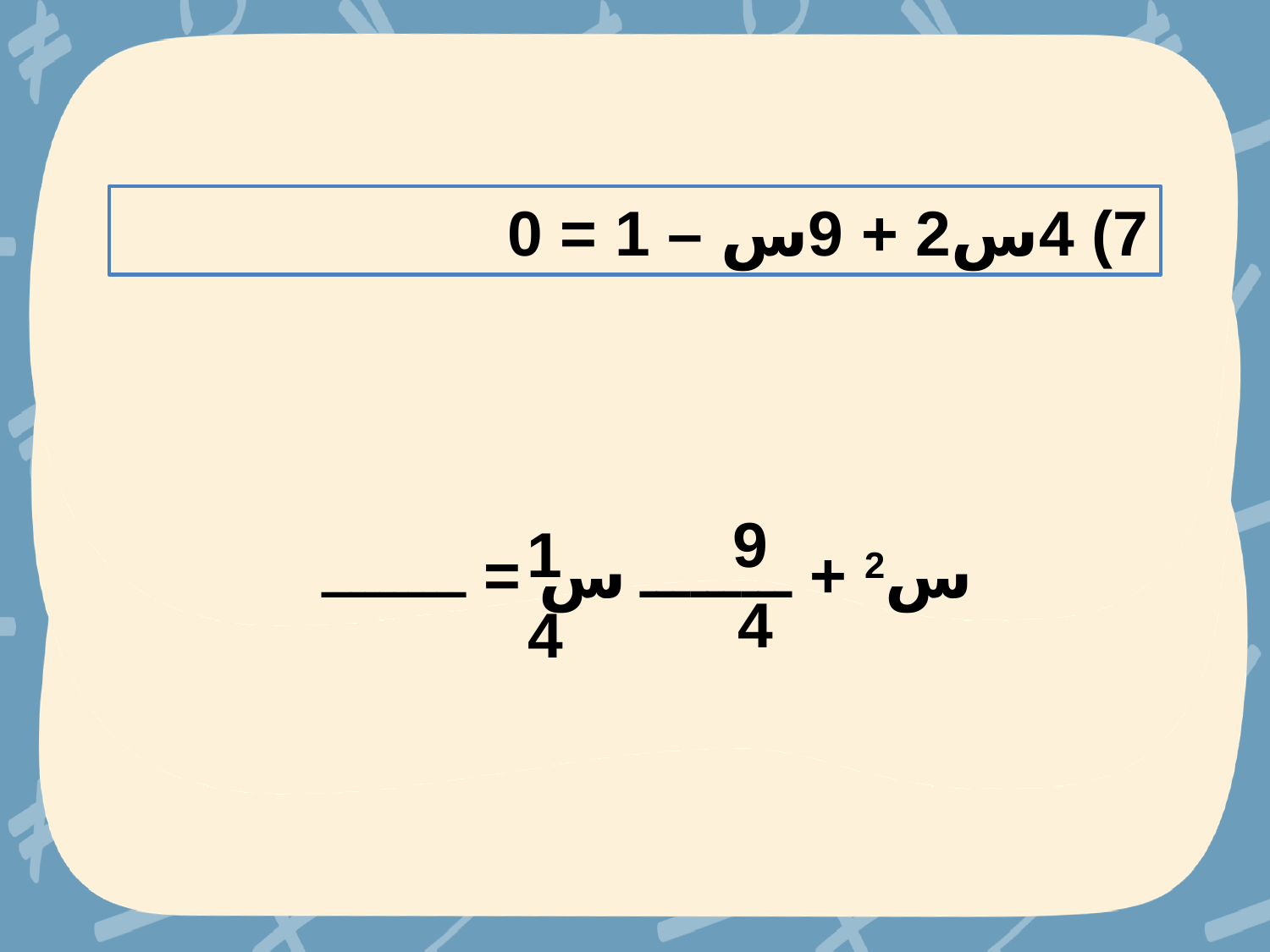

7) 4س2 + 9س – 1 = 0
9
1
س2 + ـــــــــ س = ــــــــــ
4
4